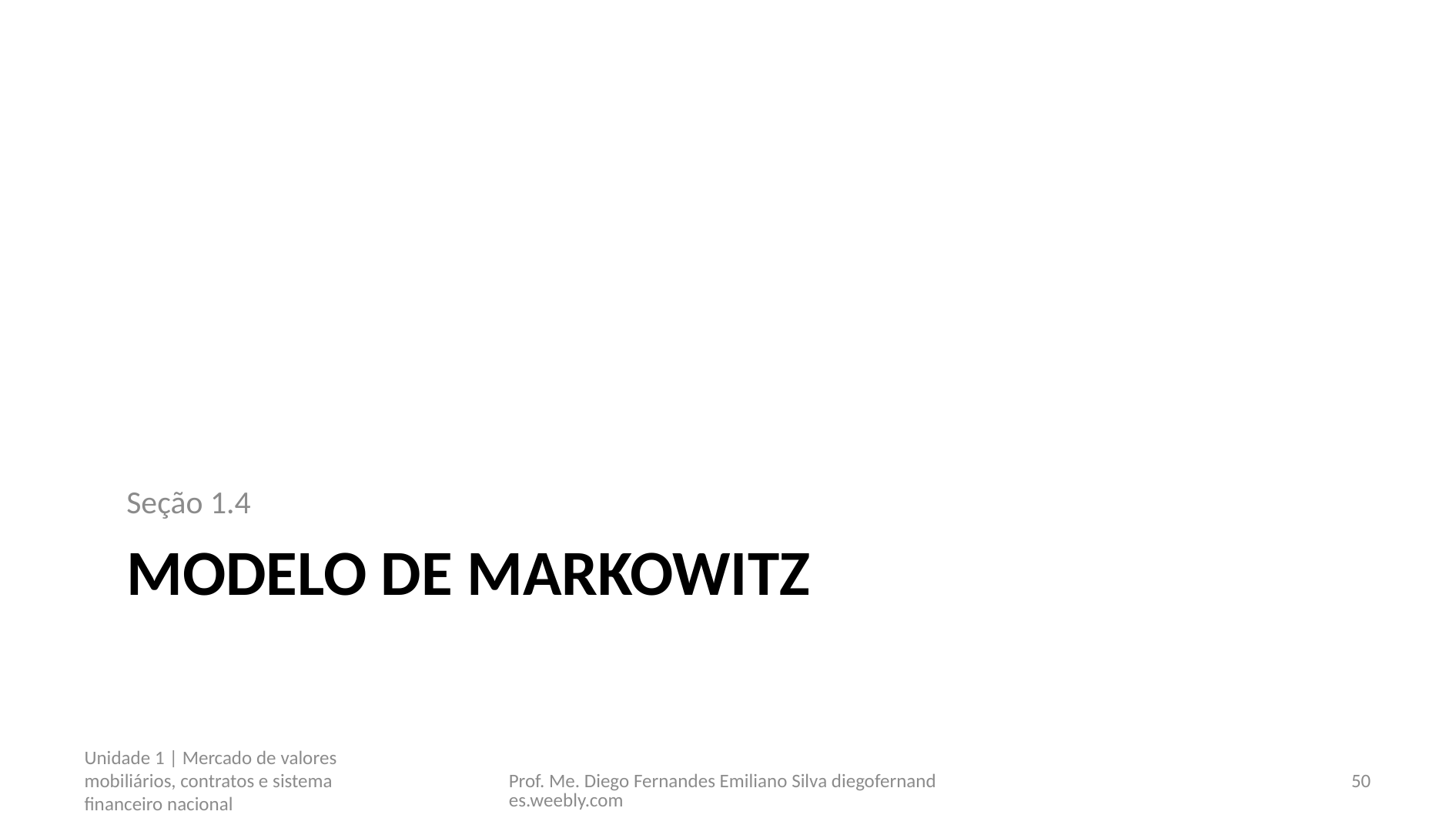

Seção 1.4
# Modelo de Markowitz
Unidade 1 | Mercado de valores mobiliários, contratos e sistema financeiro nacional
Prof. Me. Diego Fernandes Emiliano Silva diegofernandes.weebly.com
50